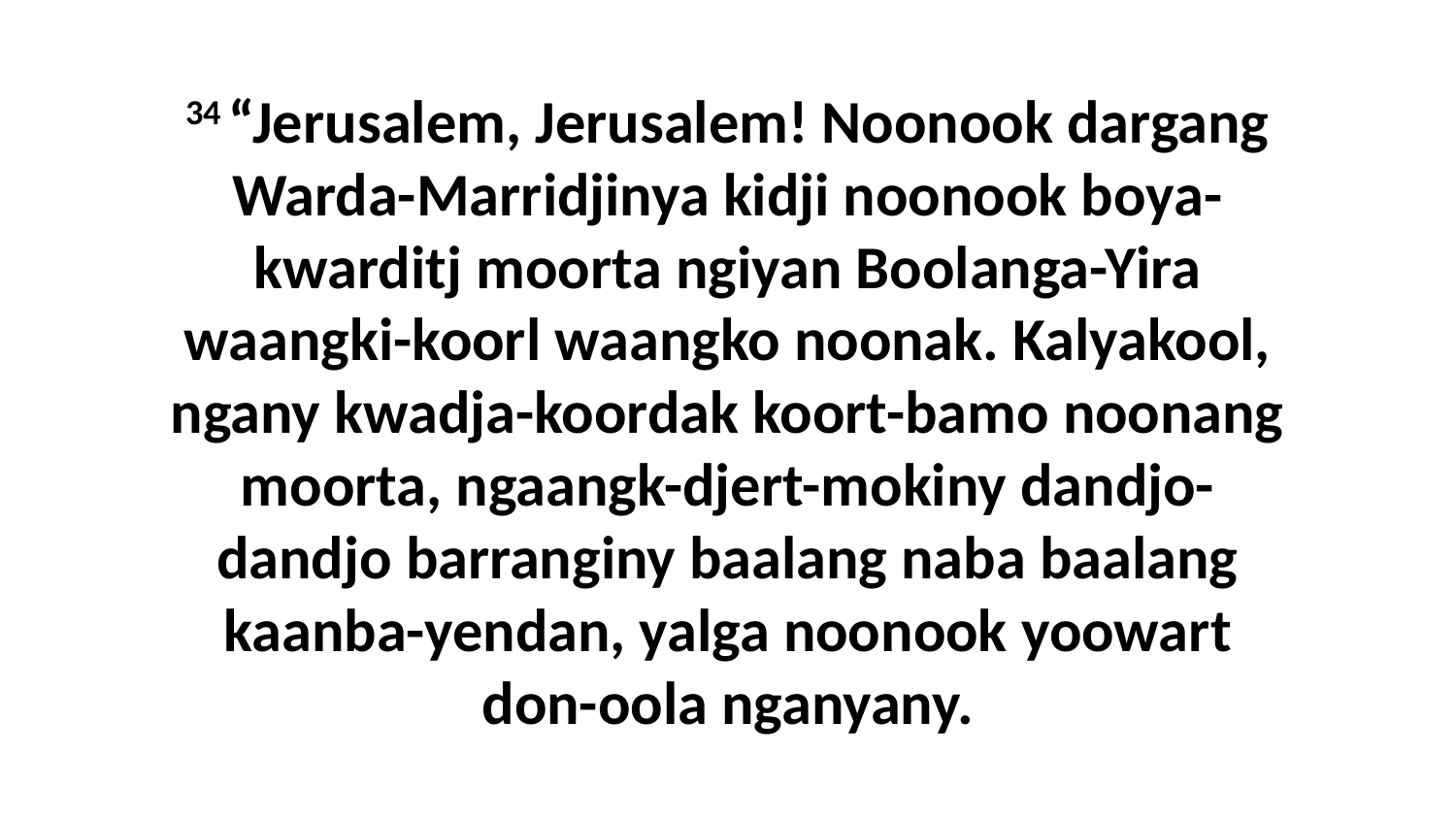

34 “Jerusalem, Jerusalem! Noonook dargang Warda-Marridjinya kidji noonook boya-kwarditj moorta ngiyan Boolanga-Yira waangki-koorl waangko noonak. Kalyakool, ngany kwadja-koordak koort-bamo noonang moorta, ngaangk-djert-mokiny dandjo-dandjo barranginy baalang naba baalang kaanba-yendan, yalga noonook yoowart don-oola nganyany.